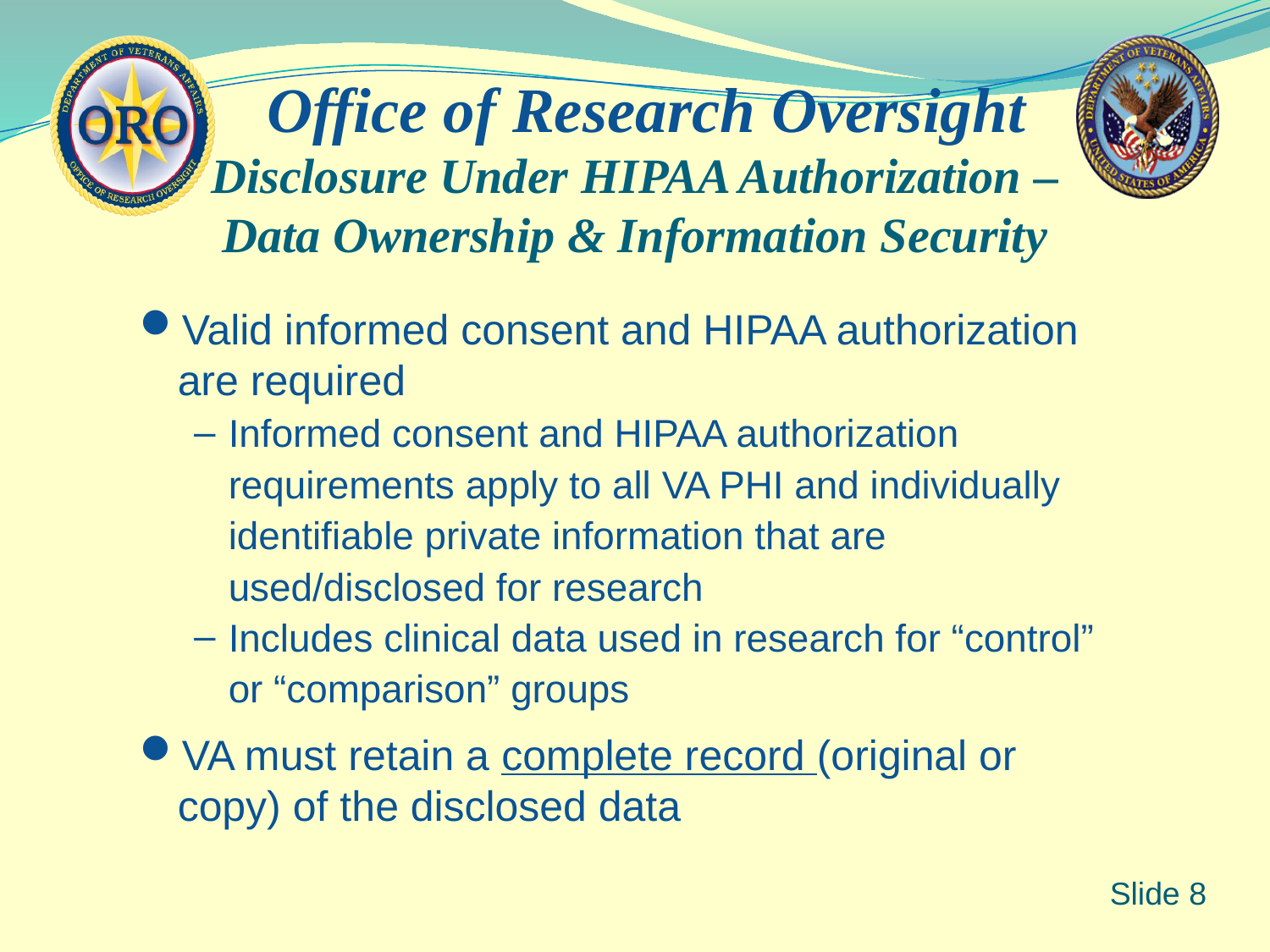

Disclosure Under HIPAA Authorization –
Data Ownership & Information Security
Valid informed consent and HIPAA authorization are required
Informed consent and HIPAA authorization requirements apply to all VA PHI and individually identifiable private information that are used/disclosed for research
Includes clinical data used in research for “control” or “comparison” groups
VA must retain a complete record (original or copy) of the disclosed data

 Slide 8